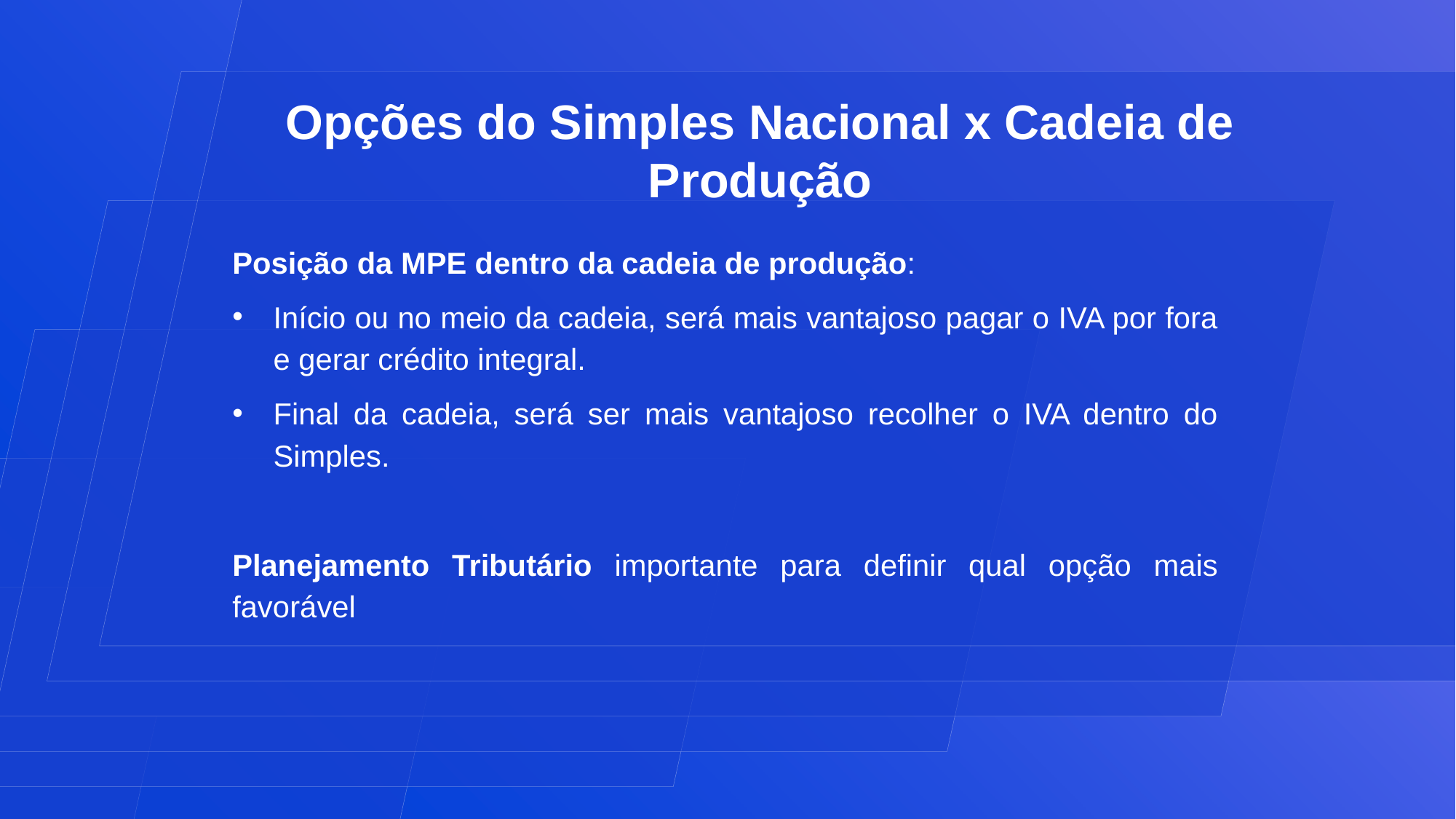

Opções do Simples Nacional x Cadeia de Produção

Posição da MPE dentro da cadeia de produção:
Início ou no meio da cadeia, será mais vantajoso pagar o IVA por fora e gerar crédito integral.
Final da cadeia, será ser mais vantajoso recolher o IVA dentro do Simples.

Planejamento Tributário importante para definir qual opção mais favorável